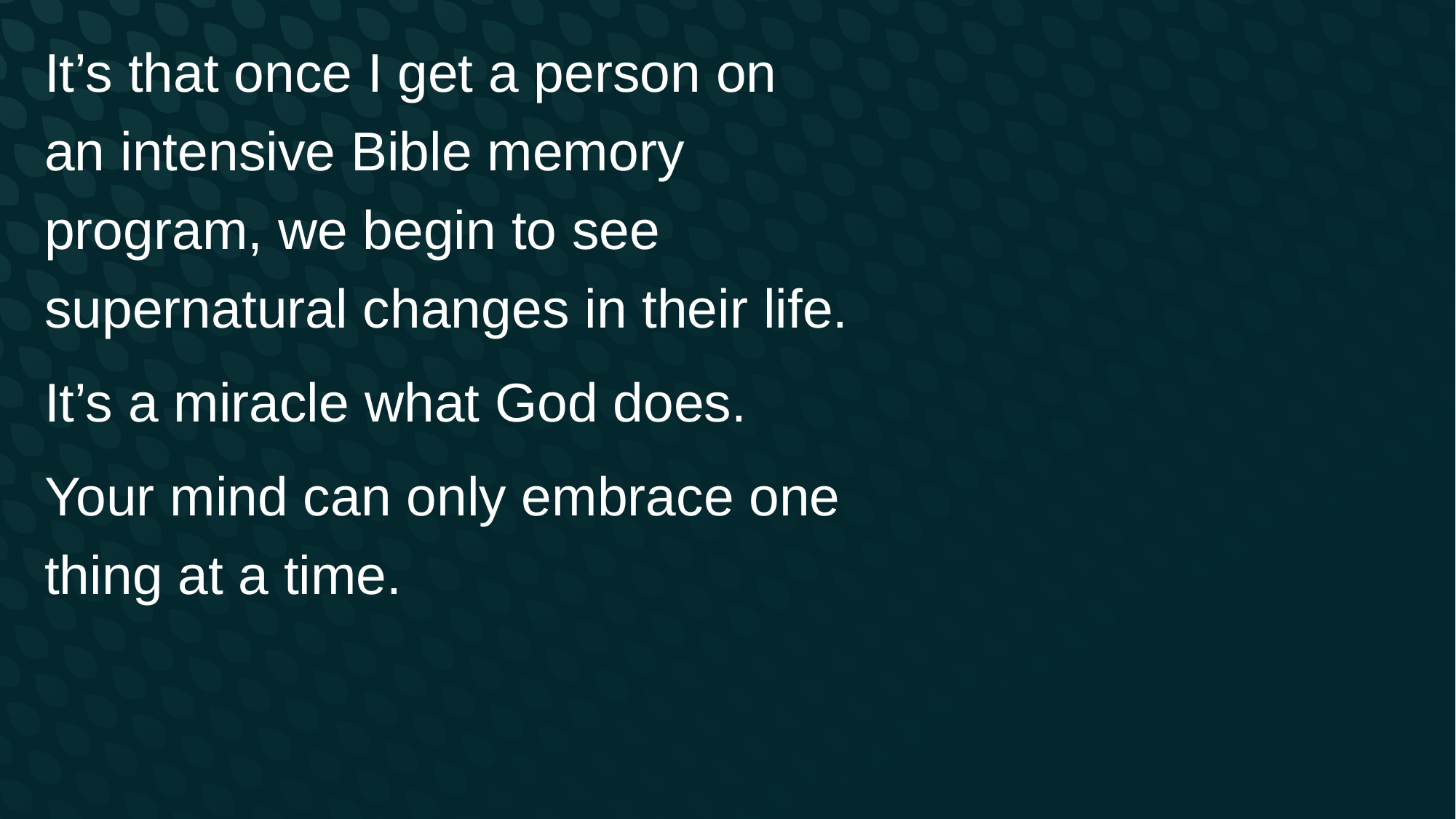

It’s that once I get a person on an intensive Bible memory program, we begin to see supernatural changes in their life.
It’s a miracle what God does.
Your mind can only embrace one thing at a time.